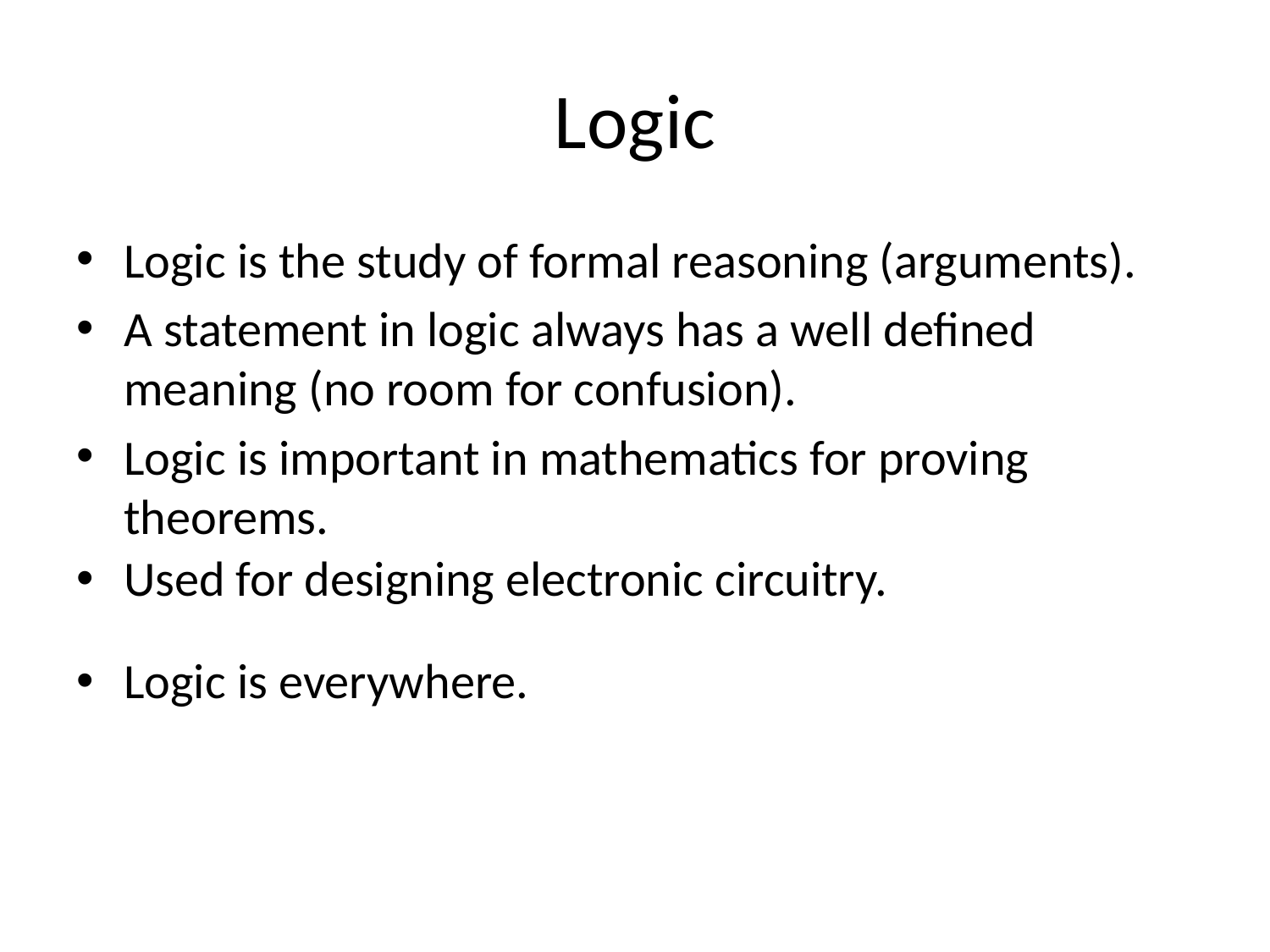

# Logic
Logic is the study of formal reasoning (arguments).
A statement in logic always has a well defined meaning (no room for confusion).
Logic is important in mathematics for proving theorems.
Used for designing electronic circuitry.
Logic is everywhere.